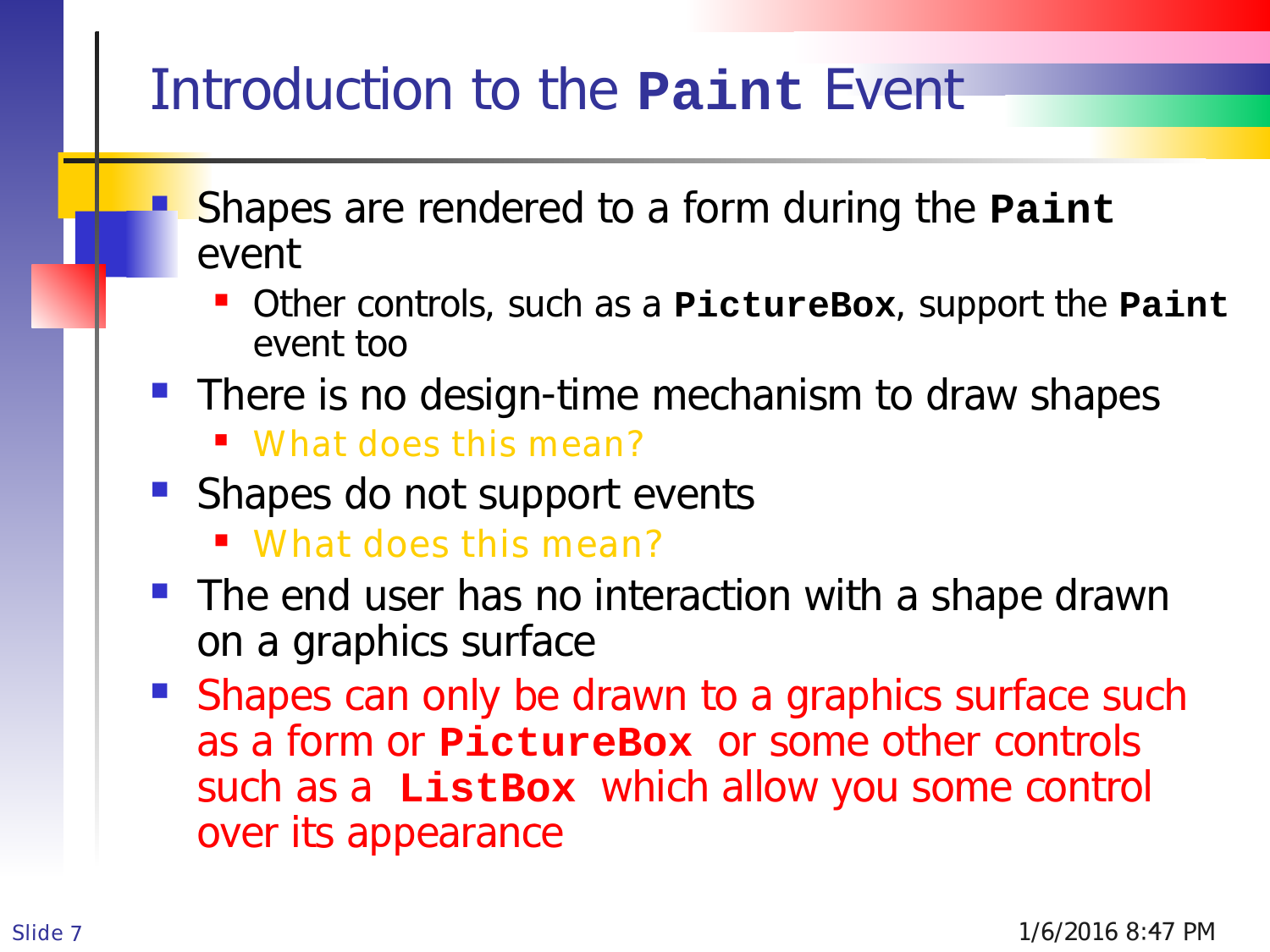

# Introduction to the Paint Event
Shapes are rendered to a form during the Paint event
Other controls, such as a PictureBox, support the Paint event too
There is no design-time mechanism to draw shapes
What does this mean?
Shapes do not support events
What does this mean?
The end user has no interaction with a shape drawn on a graphics surface
Shapes can only be drawn to a graphics surface such as a form or PictureBox or some other controls such as a ListBox which allow you some control over its appearance
1/6/2016 8:47 PM